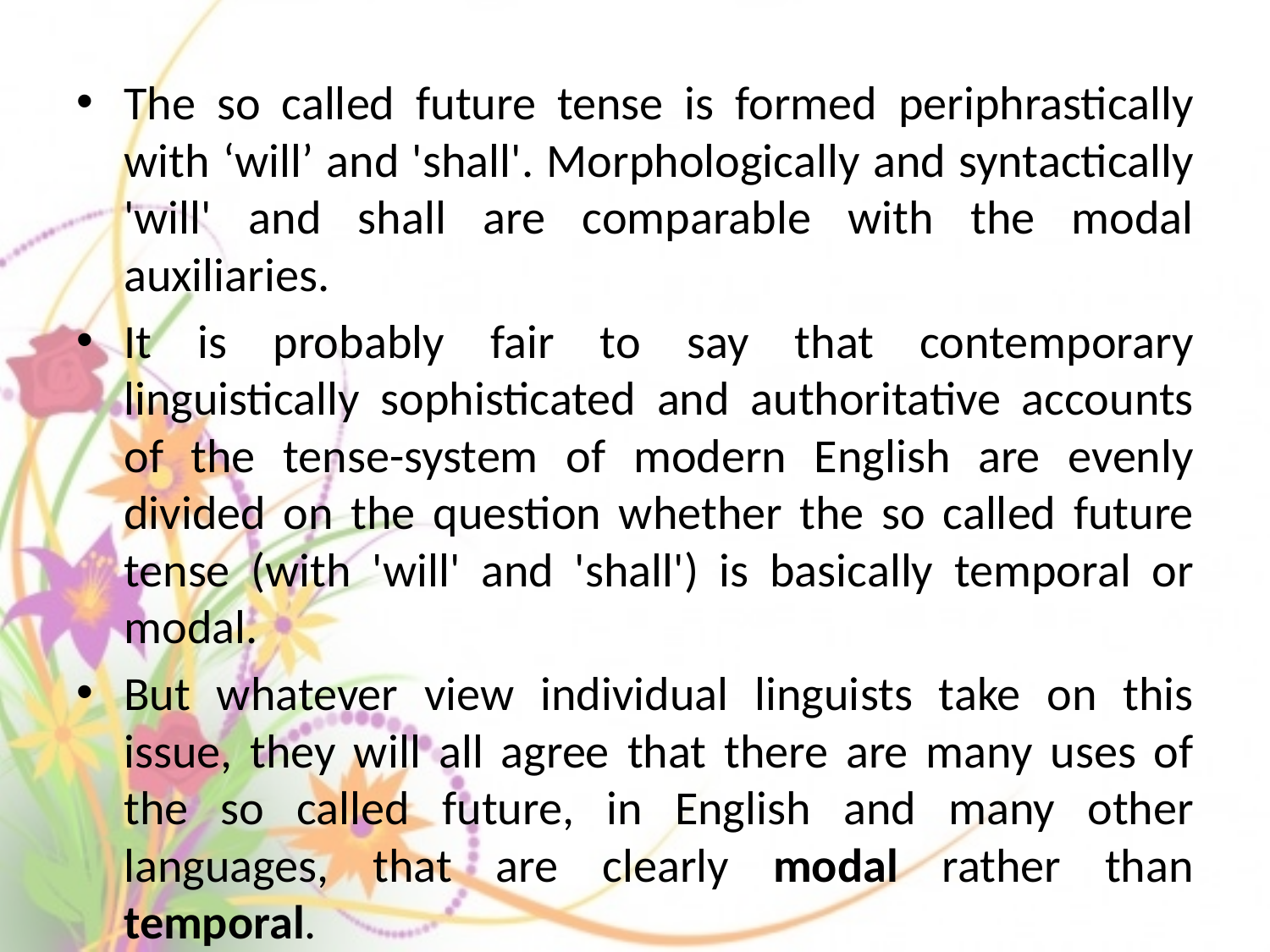

The so called future tense is formed periphrastically with ‘will’ and 'shall'. Morphologically and syntactically 'will' and shall are comparable with the modal auxiliaries.
It is probably fair to say that contemporary linguistically sophisticated and authoritative accounts of the tense-system of modern English are evenly divided on the question whether the so called future tense (with 'will' and 'shall') is basically temporal or modal.
But whatever view individual linguists take on this issue, they will all agree that there are many uses of the so called future, in English and many other languages, that are clearly modal rather than temporal.